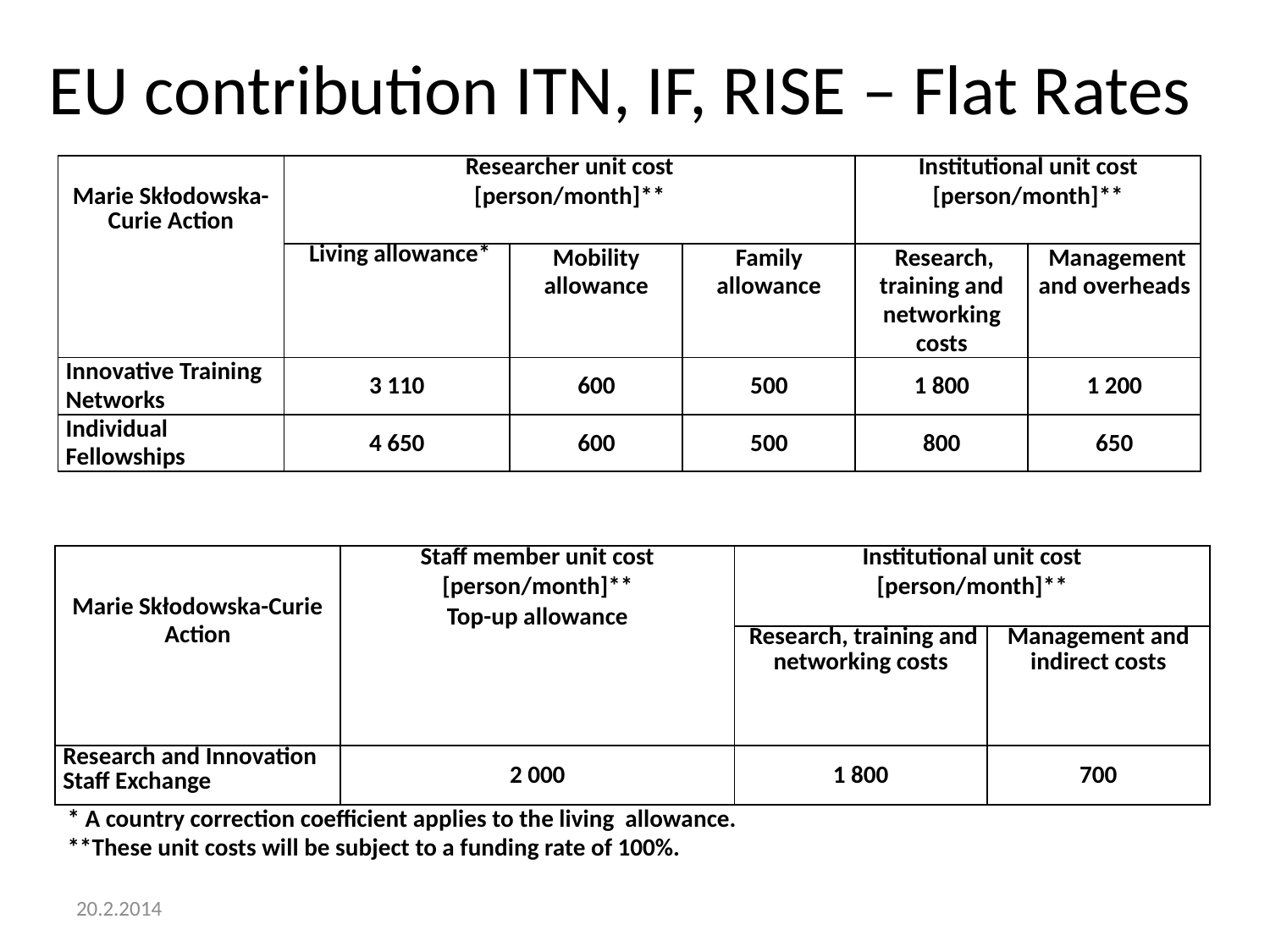

EU contribution ITN, IF, RISE – Flat Rates
| Marie Skłodowska-Curie Action | Researcher unit cost [person/month]\*\* |  |  | Institutional unit cost [person/month]\*\* |  |
| --- | --- | --- | --- | --- | --- |
|  | Living allowance\* | Mobility allowance | Family allowance | Research, training and networking costs | Management and overheads |
| Innovative Training Networks | 3 110 | 600 | 500 | 1 800 | 1 200 |
| Individual Fellowships | 4 650 | 600 | 500 | 800 | 650 |
| Marie Skłodowska-Curie Action | Staff member unit cost [person/month]\*\* Top-up allowance | Institutional unit cost [person/month]\*\* |  |
| --- | --- | --- | --- |
|  |  | Research, training and networking costs | Management and indirect costs |
| Research and Innovation Staff Exchange | 2 000 | 1 800 | 700 |
* A country correction coefficient applies to the living  allowance.
**These unit costs will be subject to a funding rate of 100%.
20.2.2014